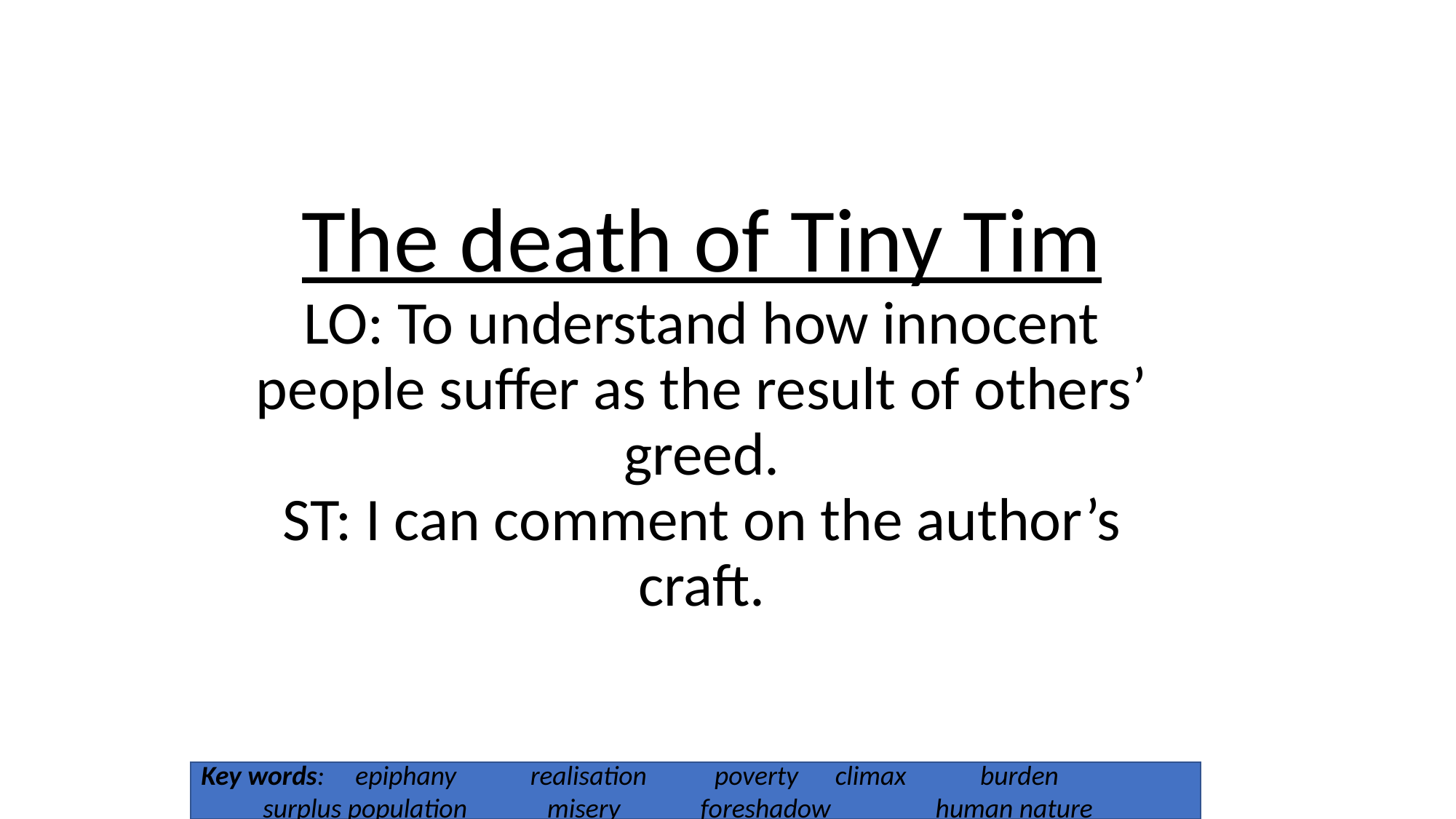

# The death of Tiny Tim LO: To understand how innocent people suffer as the result of others’ greed. ST: I can comment on the author’s craft.
Key words:     epiphany            realisation           poverty      climax            burden
          surplus population             misery             foreshadow                 human nature